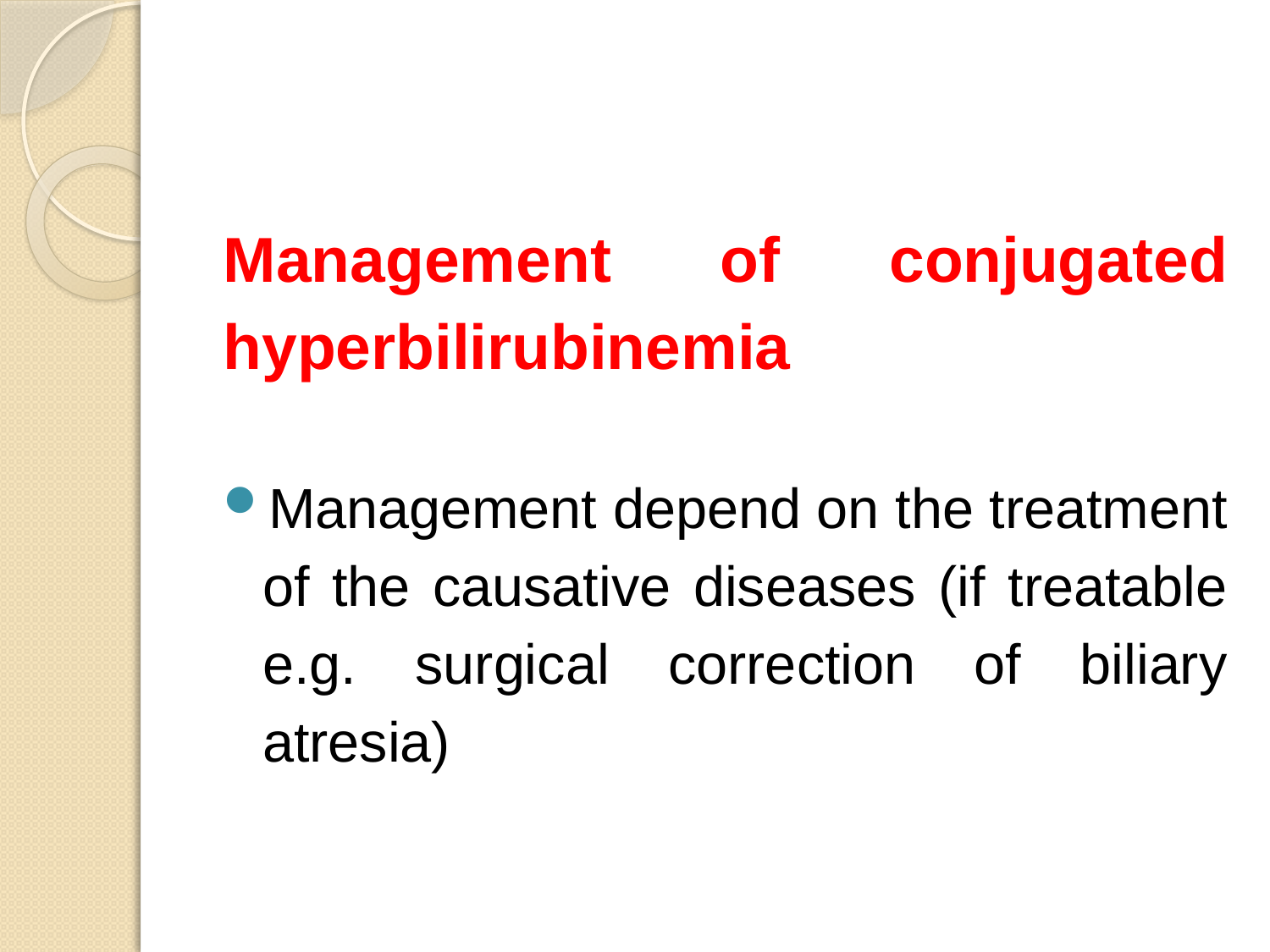

#
Management of conjugated hyperbilirubinemia

Management depend on the treatment of the causative diseases (if treatable e.g. surgical correction of biliary atresia)